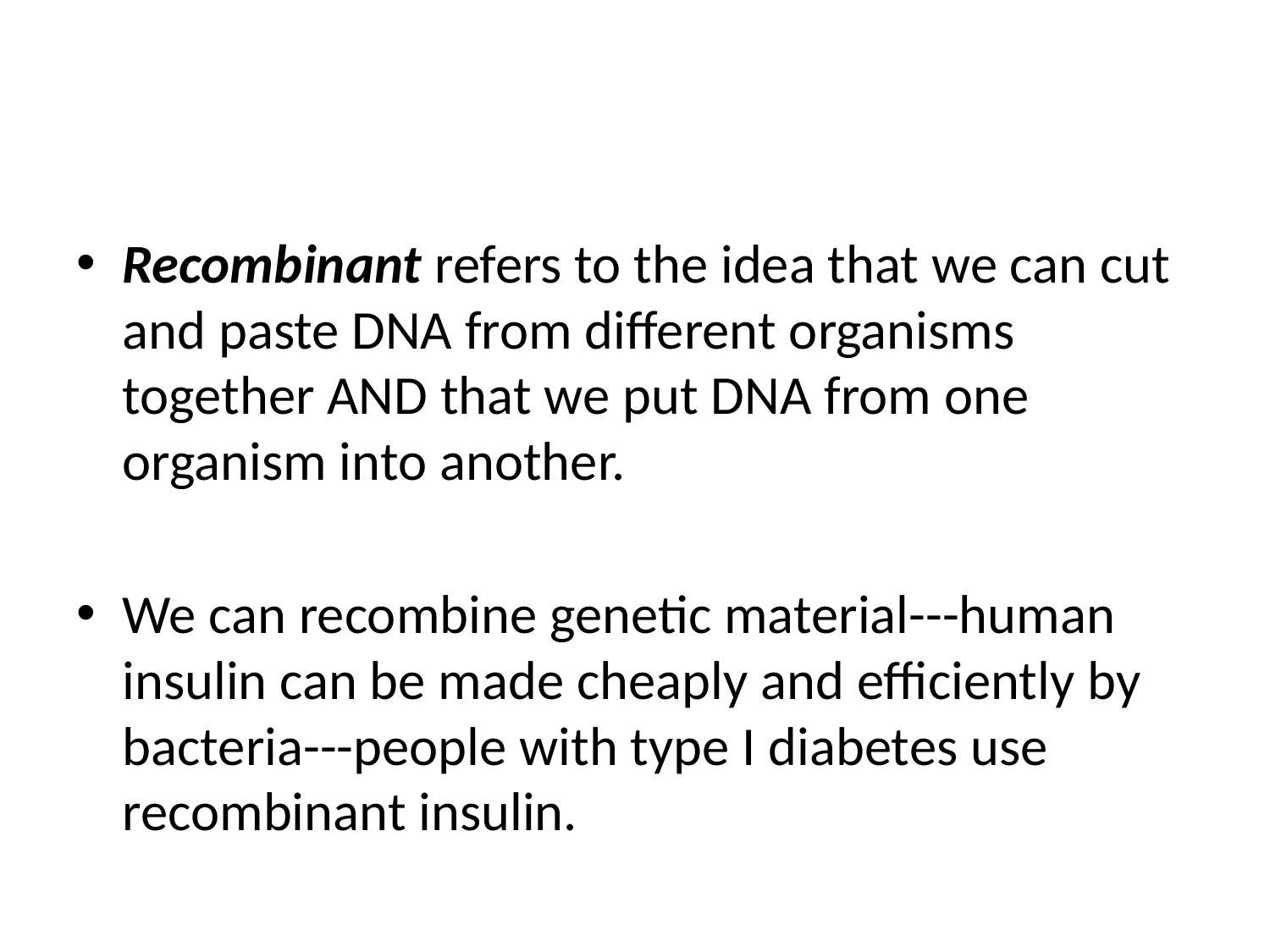

#
Recombinant refers to the idea that we can cut and paste DNA from different organisms together AND that we put DNA from one organism into another.

We can recombine genetic material---human insulin can be made cheaply and efficiently by bacteria---people with type I diabetes use recombinant insulin.